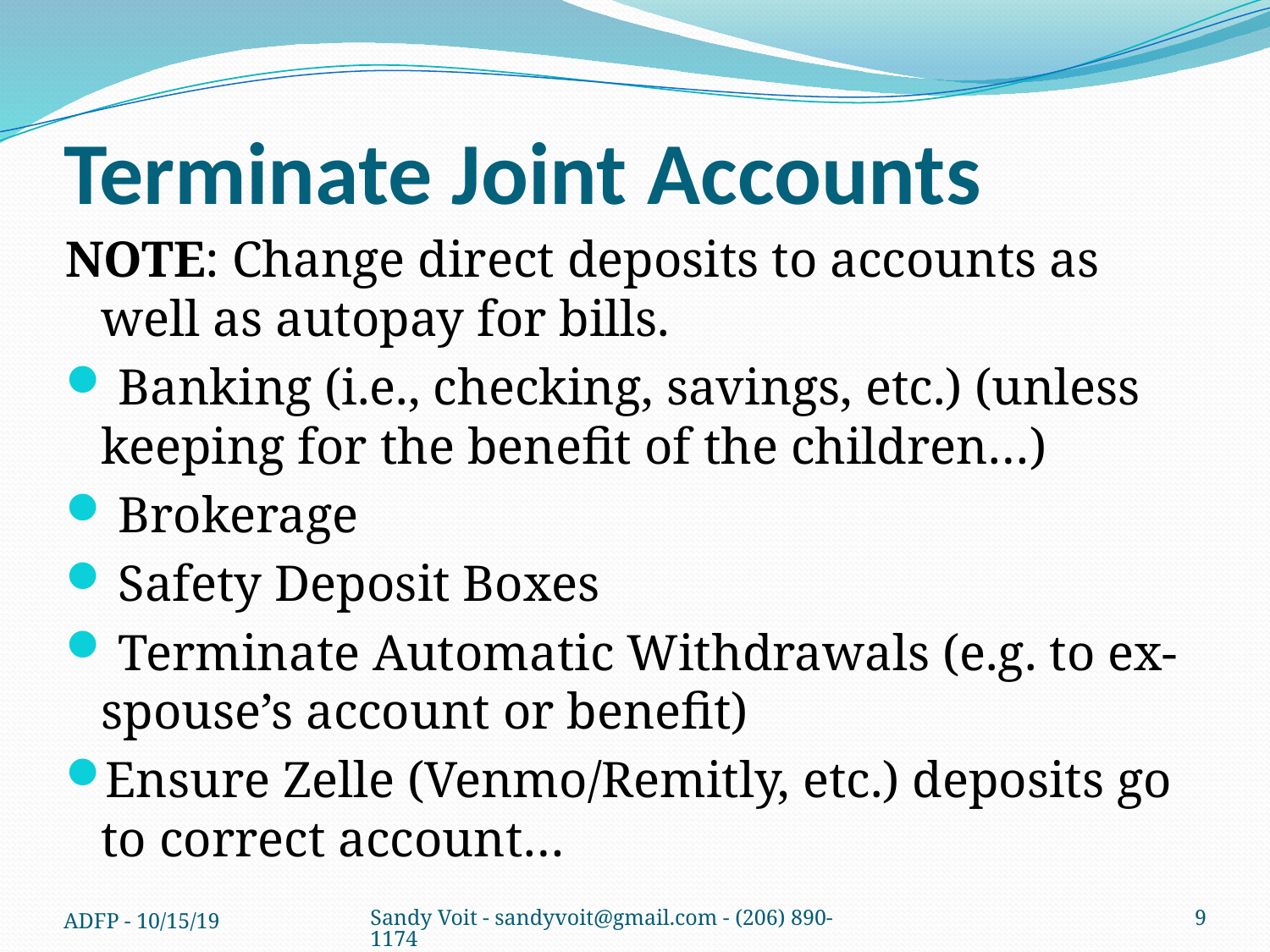

# Terminate Joint Accounts
NOTE: Change direct deposits to accounts as well as autopay for bills.
 Banking (i.e., checking, savings, etc.) (unless keeping for the benefit of the children…)
 Brokerage
 Safety Deposit Boxes
 Terminate Automatic Withdrawals (e.g. to ex-spouse’s account or benefit)
Ensure Zelle (Venmo/Remitly, etc.) deposits go to correct account…

ADFP - 10/15/19
Sandy Voit - sandyvoit@gmail.com - (206) 890-1174
9